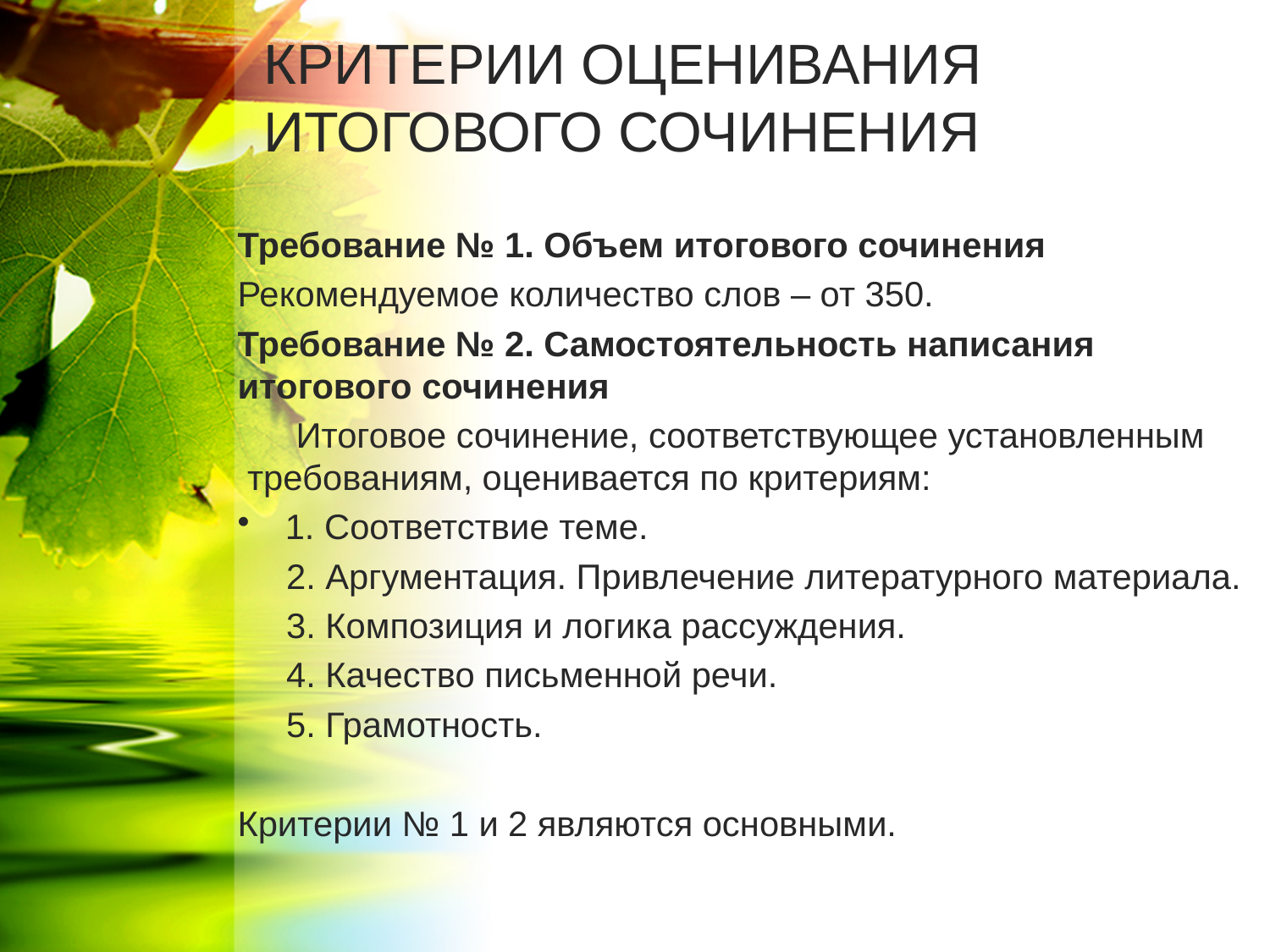

# КРИТЕРИИ ОЦЕНИВАНИЯ ИТОГОВОГО СОЧИНЕНИЯ
Требование № 1. Объем итогового сочинения
Рекомендуемое количество слов – от 350.
Требование № 2. Самостоятельность написания итогового сочинения
      Итоговое сочинение, соответствующее установленным       требованиям, оценивается по критериям:
1. Соответствие теме.
     2. Аргументация. Привлечение литературного материала.
     3. Композиция и логика рассуждения.
     4. Качество письменной речи.
     5. Грамотность.

Критерии № 1 и 2 являются основными.